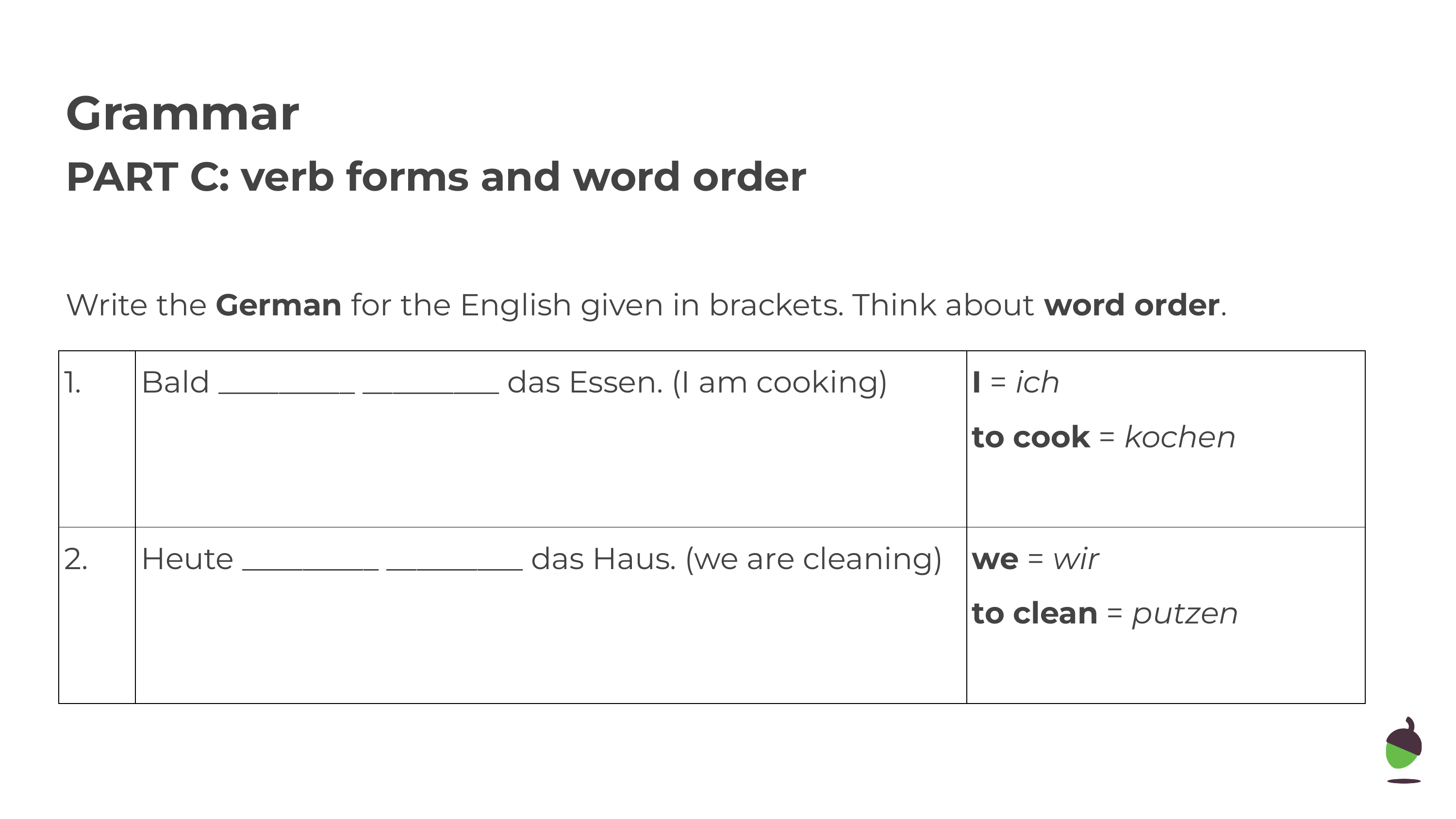

Grammar
PART C: verb forms and word order

Write the German for the English given in brackets. Think about word order.

| 1. | Bald \_\_\_\_\_\_\_\_\_ \_\_\_\_\_\_\_\_\_ das Essen. (I am cooking) | I = ich to cook = kochen |
| --- | --- | --- |
| 2. | Heute \_\_\_\_\_\_\_\_\_ \_\_\_\_\_\_\_\_\_ das Haus. (we are cleaning) | we = wir to clean = putzen |